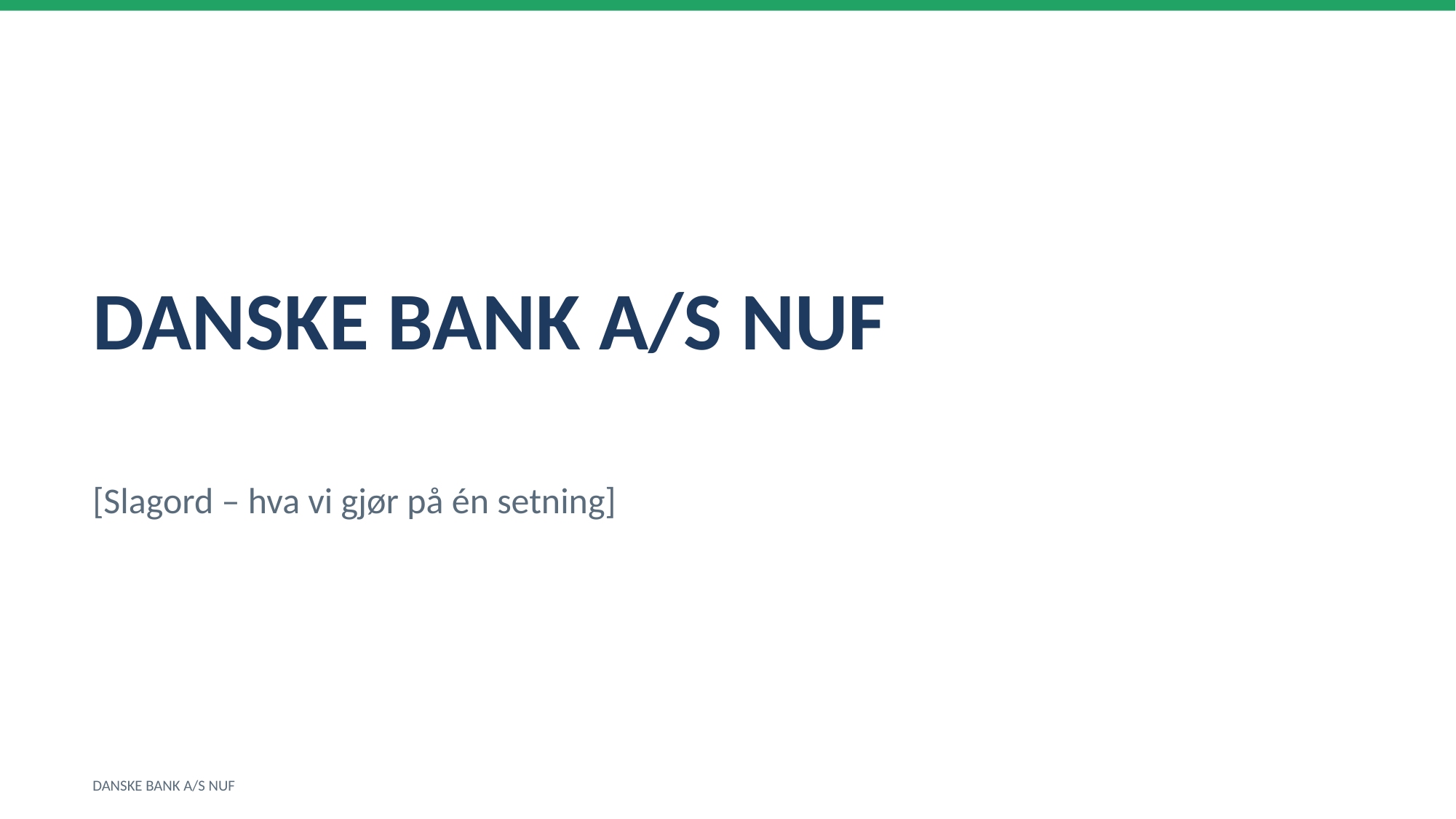

DANSKE BANK A/S NUF
[Slagord – hva vi gjør på én setning]
DANSKE BANK A/S NUF